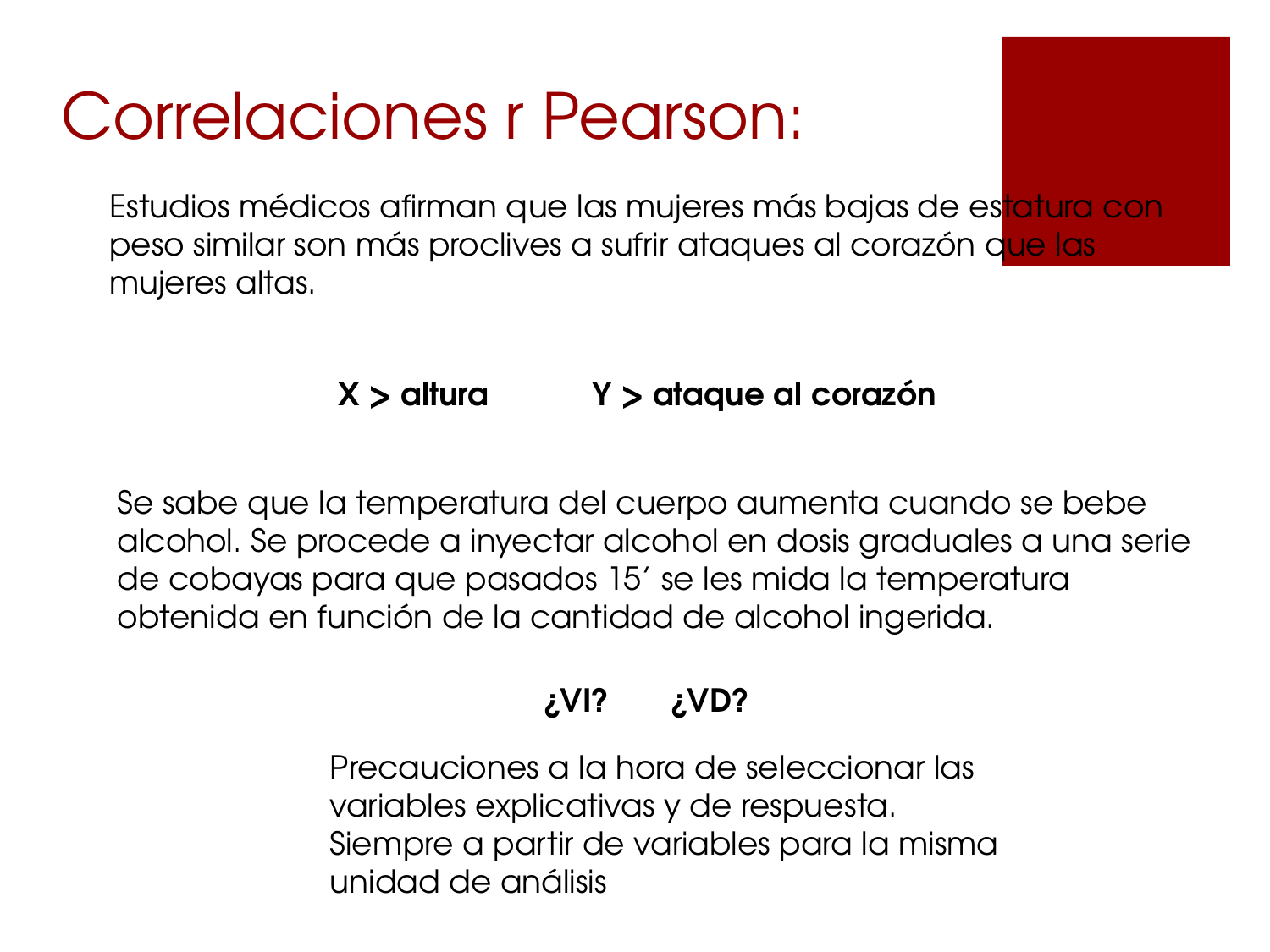

# Correlaciones r Pearson:
Estudios médicos afirman que las mujeres más bajas de estatura con peso similar son más proclives a sufrir ataques al corazón que las mujeres altas.
Objetivos
Hipótesis
Modelos
X > altura 	Y > ataque al corazón

Se sabe que la temperatura del cuerpo aumenta cuando se bebe alcohol. Se procede a inyectar alcohol en dosis graduales a una serie de cobayas para que pasados 15’ se les mida la temperatura obtenida en función de la cantidad de alcohol ingerida.
¿VI?	¿VD?
Precauciones a la hora de seleccionar las variables explicativas y de respuesta. Siempre a partir de variables para la misma unidad de análisis